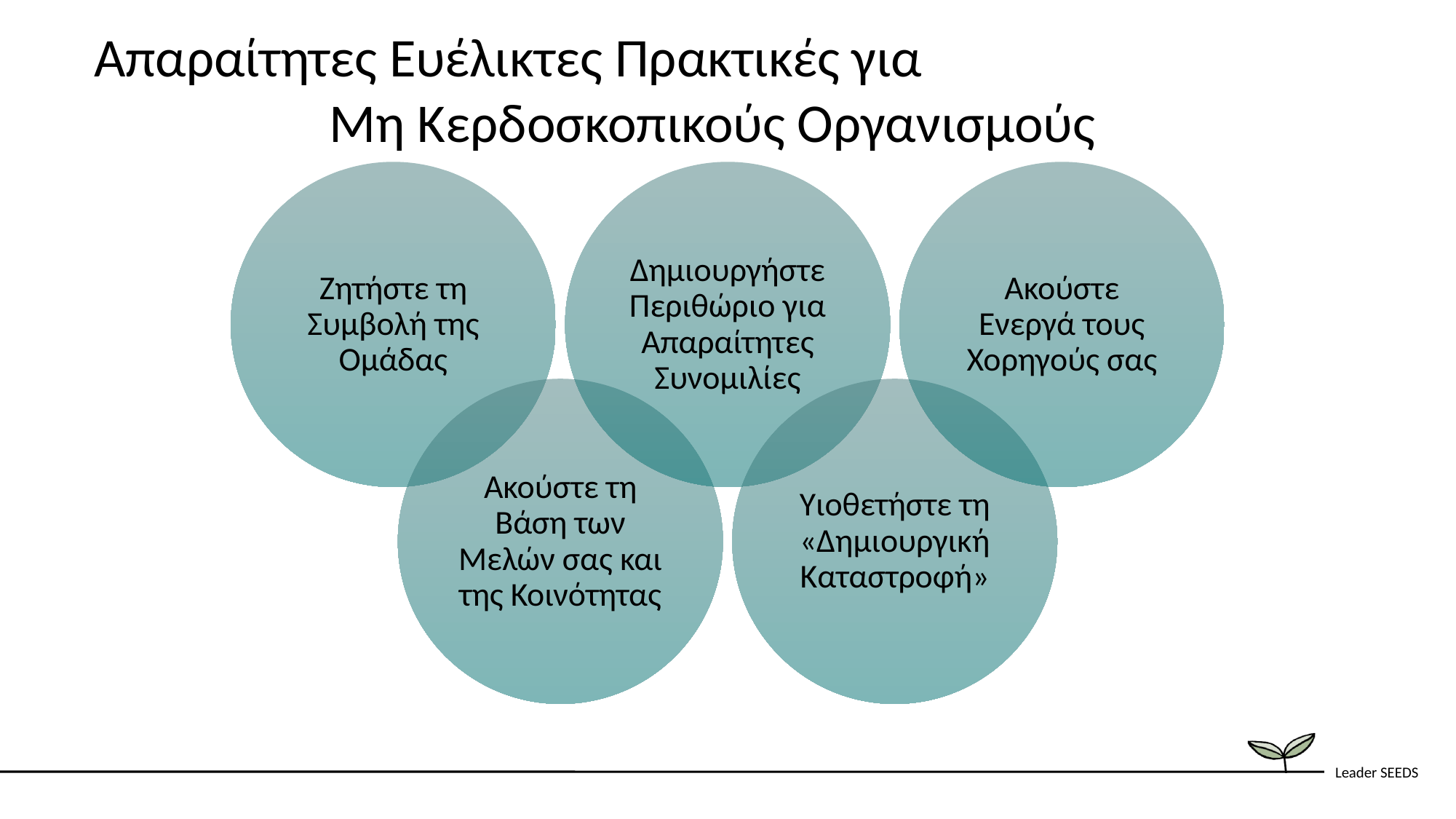

Απαραίτητες Ευέλικτες Πρακτικές για                                  Μη Κερδοσκοπικούς Οργανισμούς
Ζητήστε τη Συμβολή της Ομάδας
Ακούστε τη Βάση των Μελών σας και της Κοινότητας
Δημιουργήστε Περιθώριο για Απαραίτητες Συνομιλίες
Υιοθετήστε τη «Δημιουργική Καταστροφή»
Ακούστε Ενεργά τους Χορηγούς σας